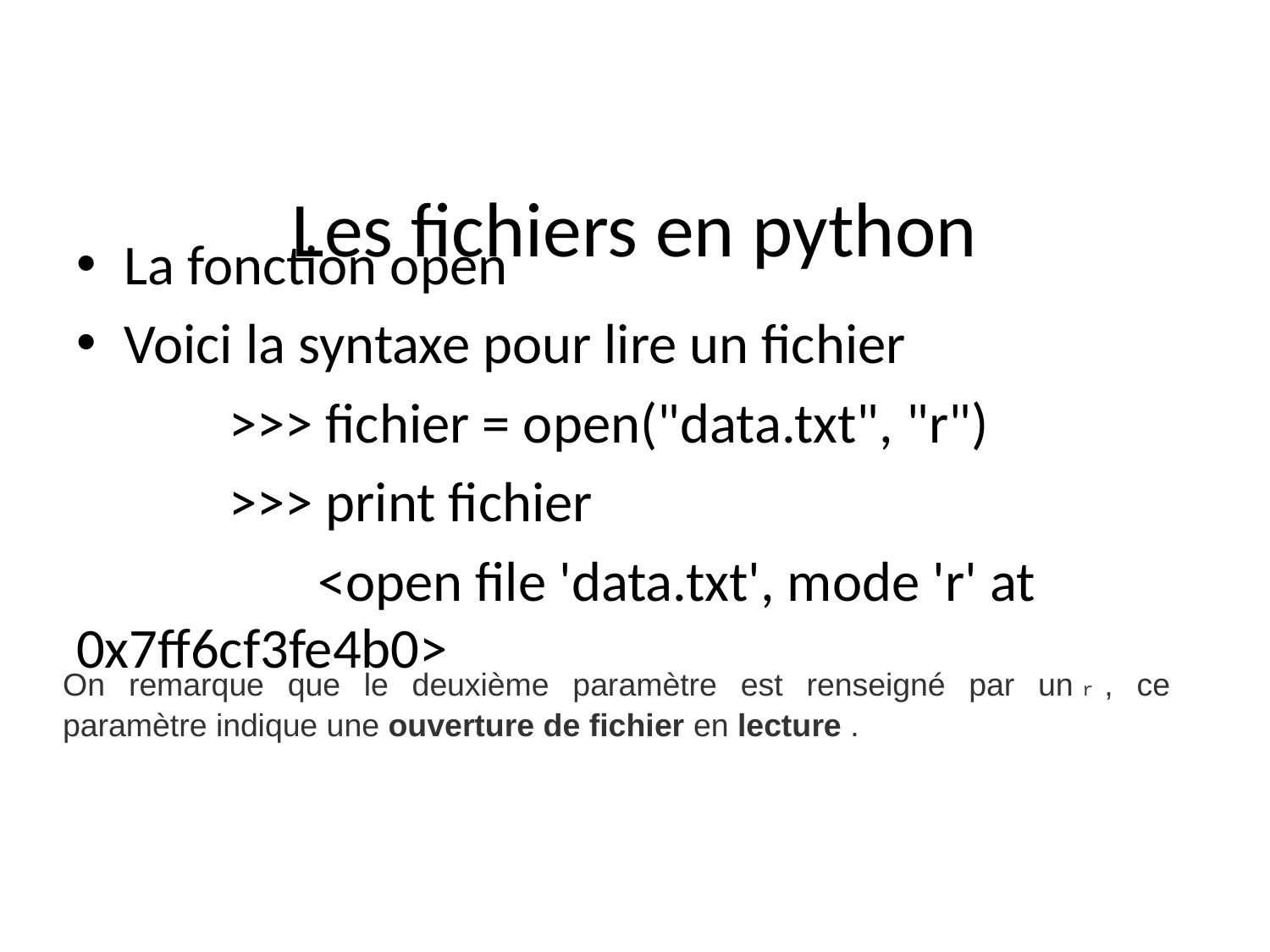

# Les fichiers en python
La fonction open
Voici la syntaxe pour lire un fichier
            >>> fichier = open("data.txt", "r")
            >>> print fichier
                   <open file 'data.txt', mode 'r' at 0x7ff6cf3fe4b0>

On remarque que le deuxième paramètre est renseigné par un r , ce paramètre indique une ouverture de fichier en lecture .